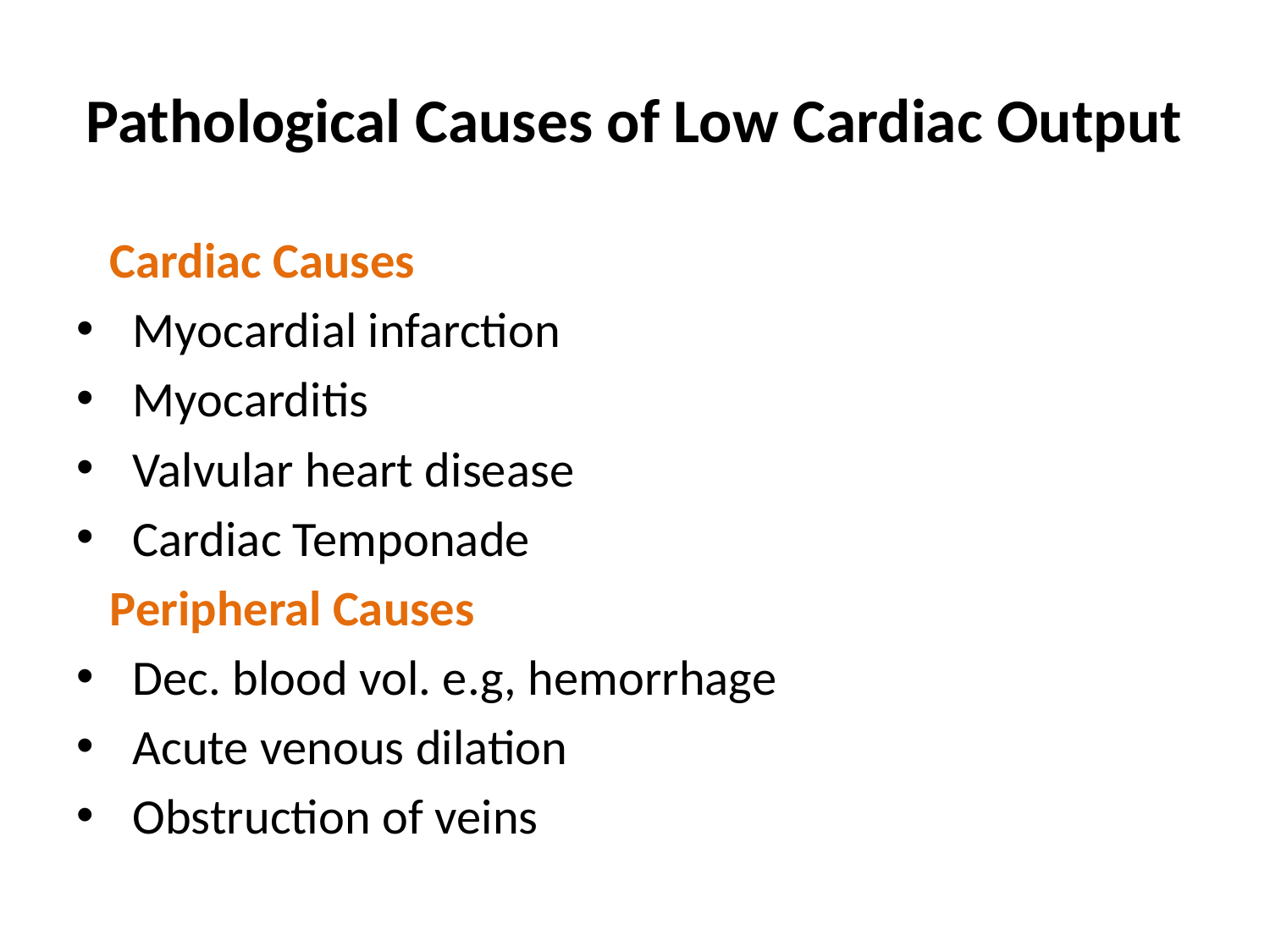

# Pathological Causes of Low Cardiac Output
   Cardiac Causes
 Myocardial infarction
 Myocarditis
 Valvular heart disease
 Cardiac Temponade
   Peripheral Causes
 Dec. blood vol. e.g, hemorrhage
 Acute venous dilation
 Obstruction of veins